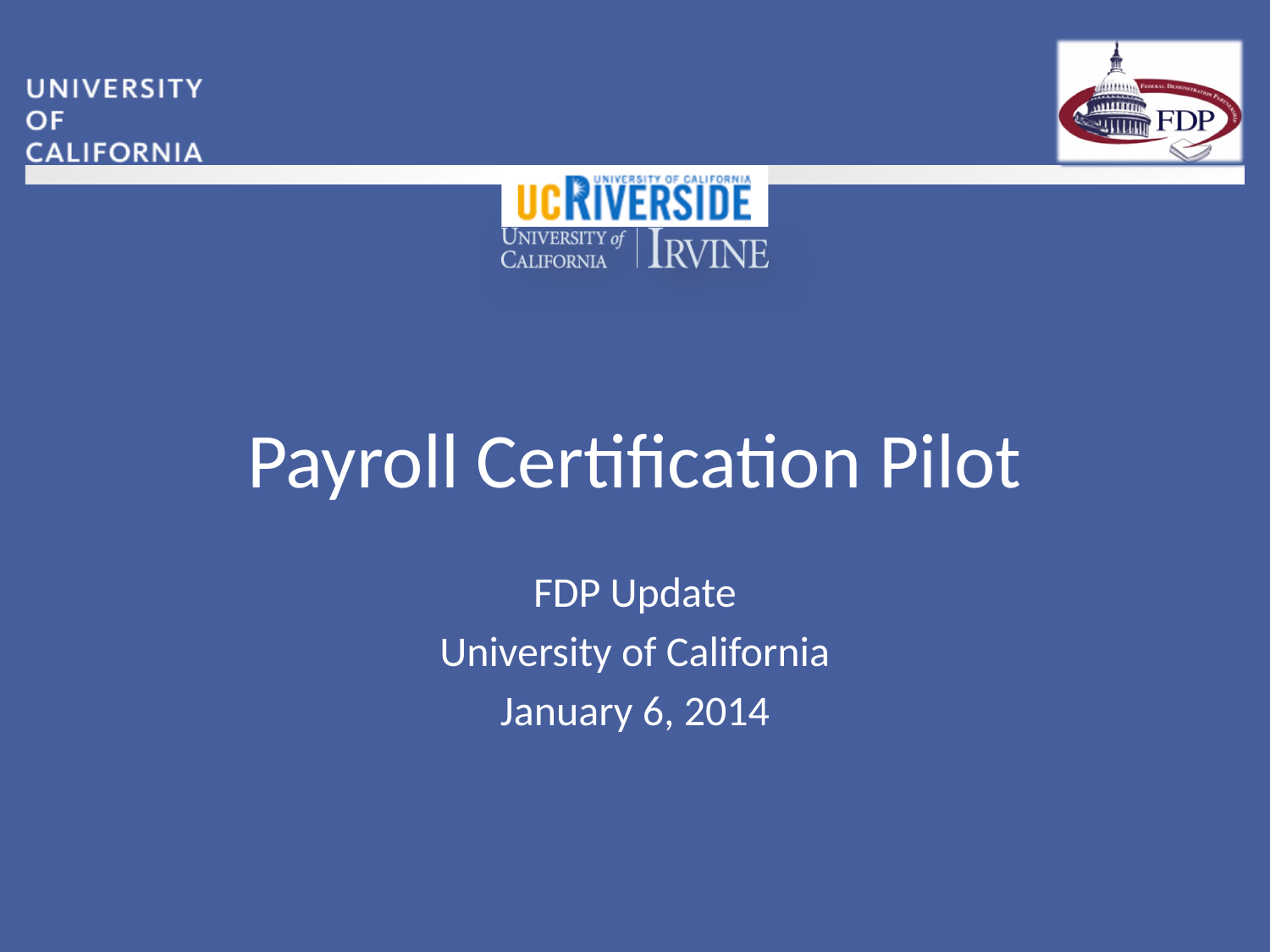

# Payroll Certification Pilot
FDP Update
University of California
January 6, 2014